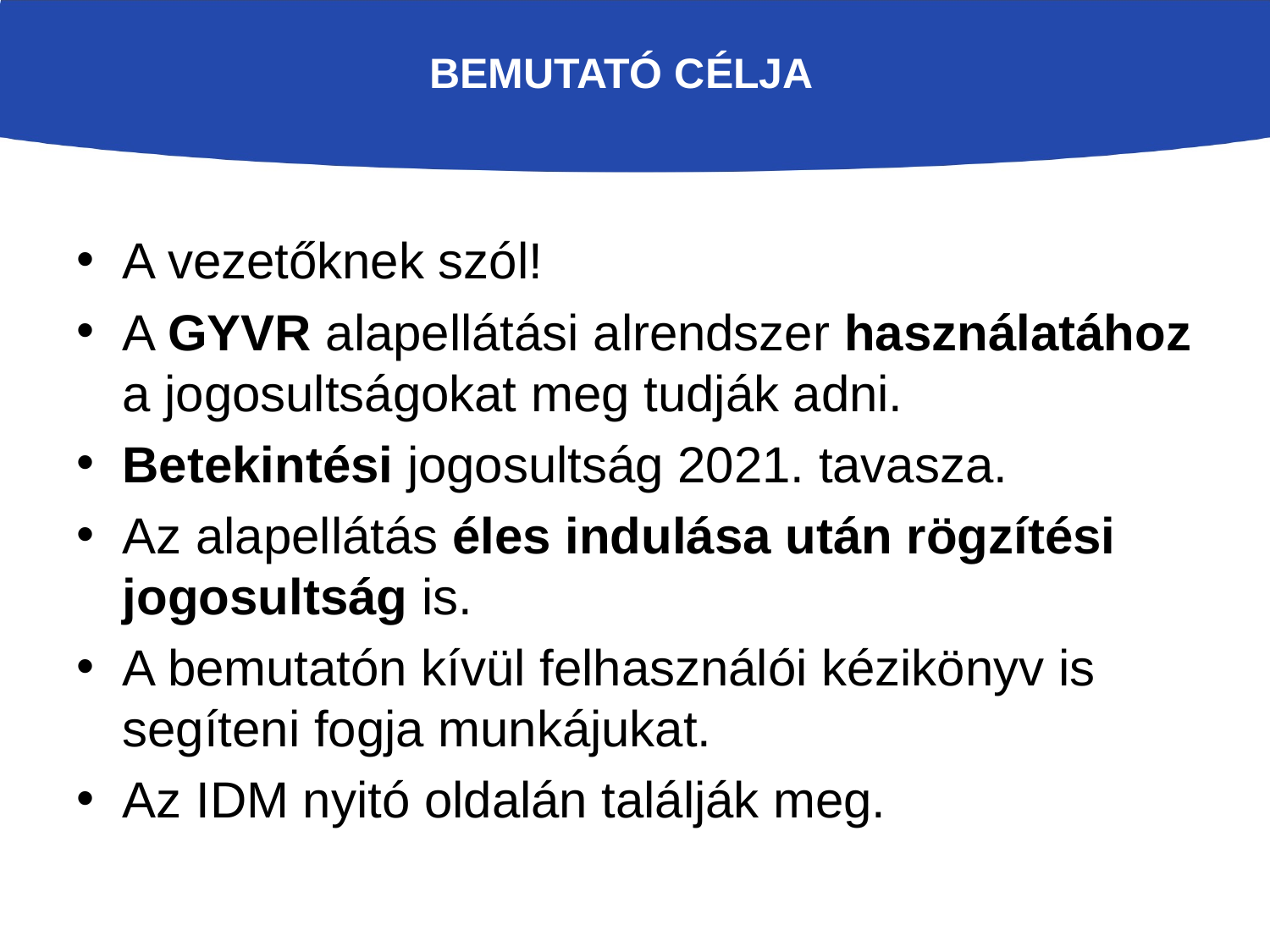

# Bemutató célja
A vezetőknek szól!
A GYVR alapellátási alrendszer használatához a jogosultságokat meg tudják adni.
Betekintési jogosultság 2021. tavasza.
Az alapellátás éles indulása után rögzítési jogosultság is.
A bemutatón kívül felhasználói kézikönyv is segíteni fogja munkájukat.
Az IDM nyitó oldalán találják meg.